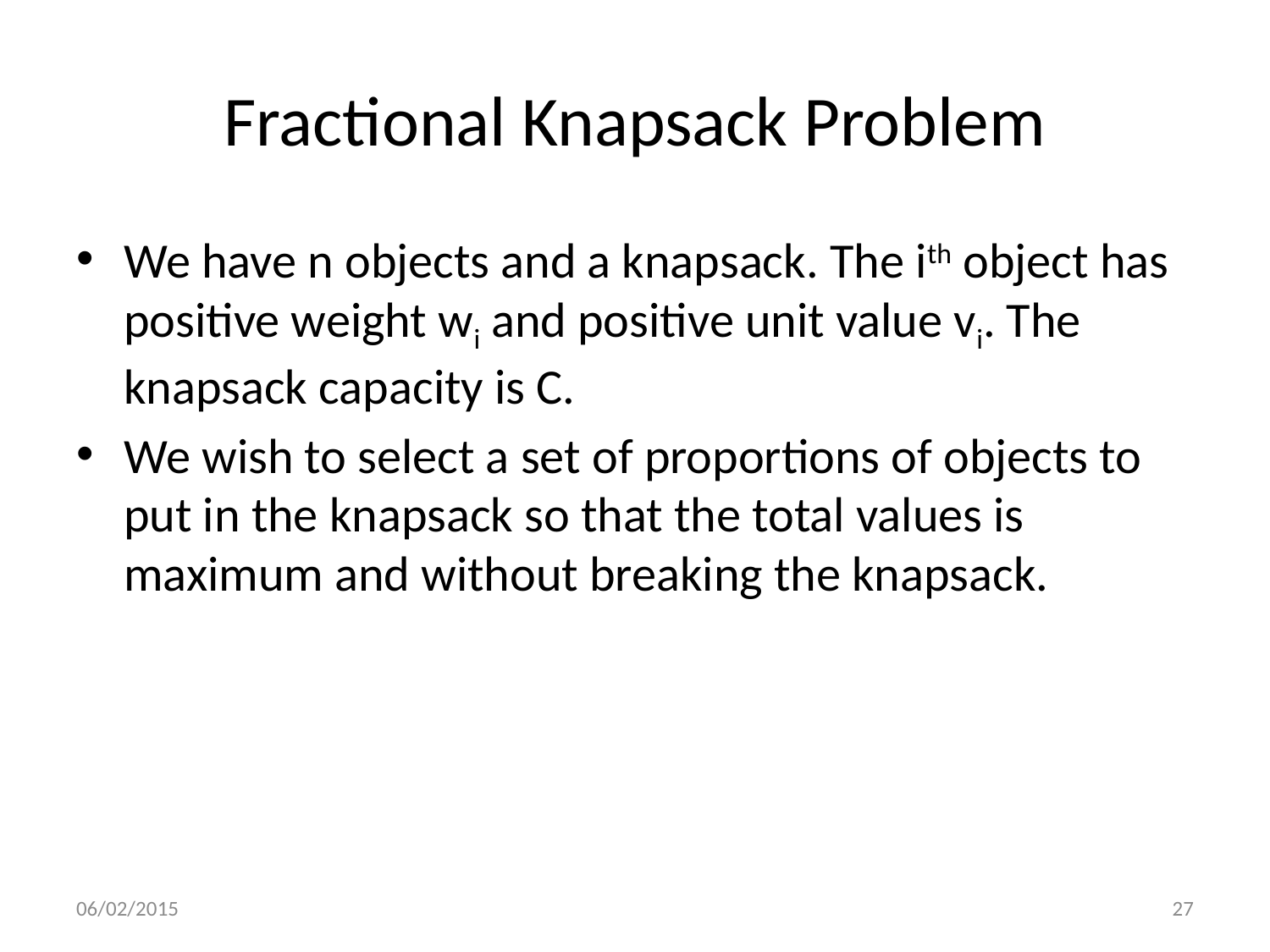

# Fractional Knapsack Problem
We have n objects and a knapsack. The ith object has positive weight wi and positive unit value vi. The knapsack capacity is C.
We wish to select a set of proportions of objects to put in the knapsack so that the total values is maximum and without breaking the knapsack.
06/02/2015
27